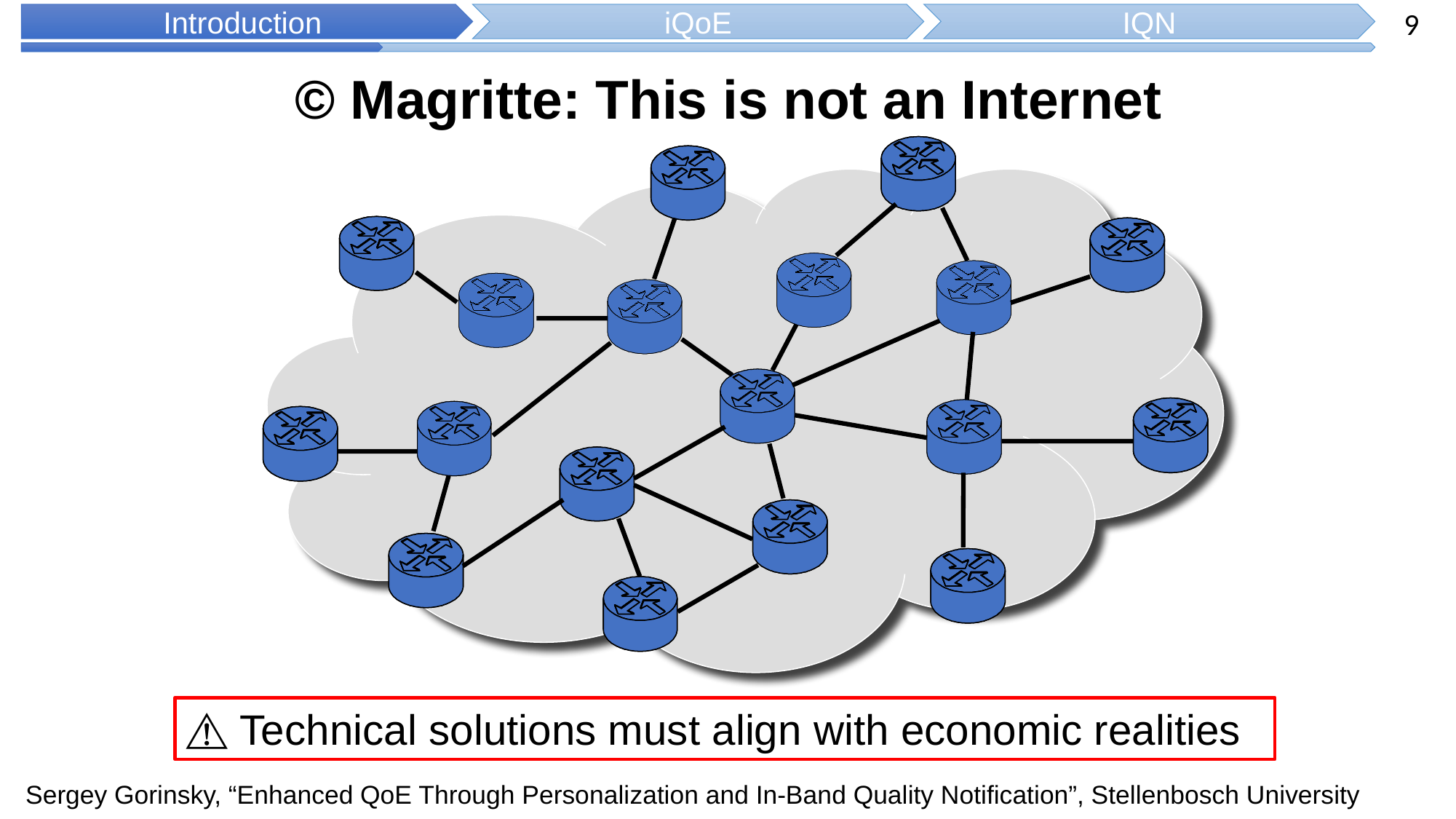

9
Introduction
iQoE
IQN

© Magritte: This is not an Internet

⚠️ Technical solutions must align with economic realities
Sergey Gorinsky, “Enhanced QoE Through Personalization and In-Band Quality Notification”, Stellenbosch University